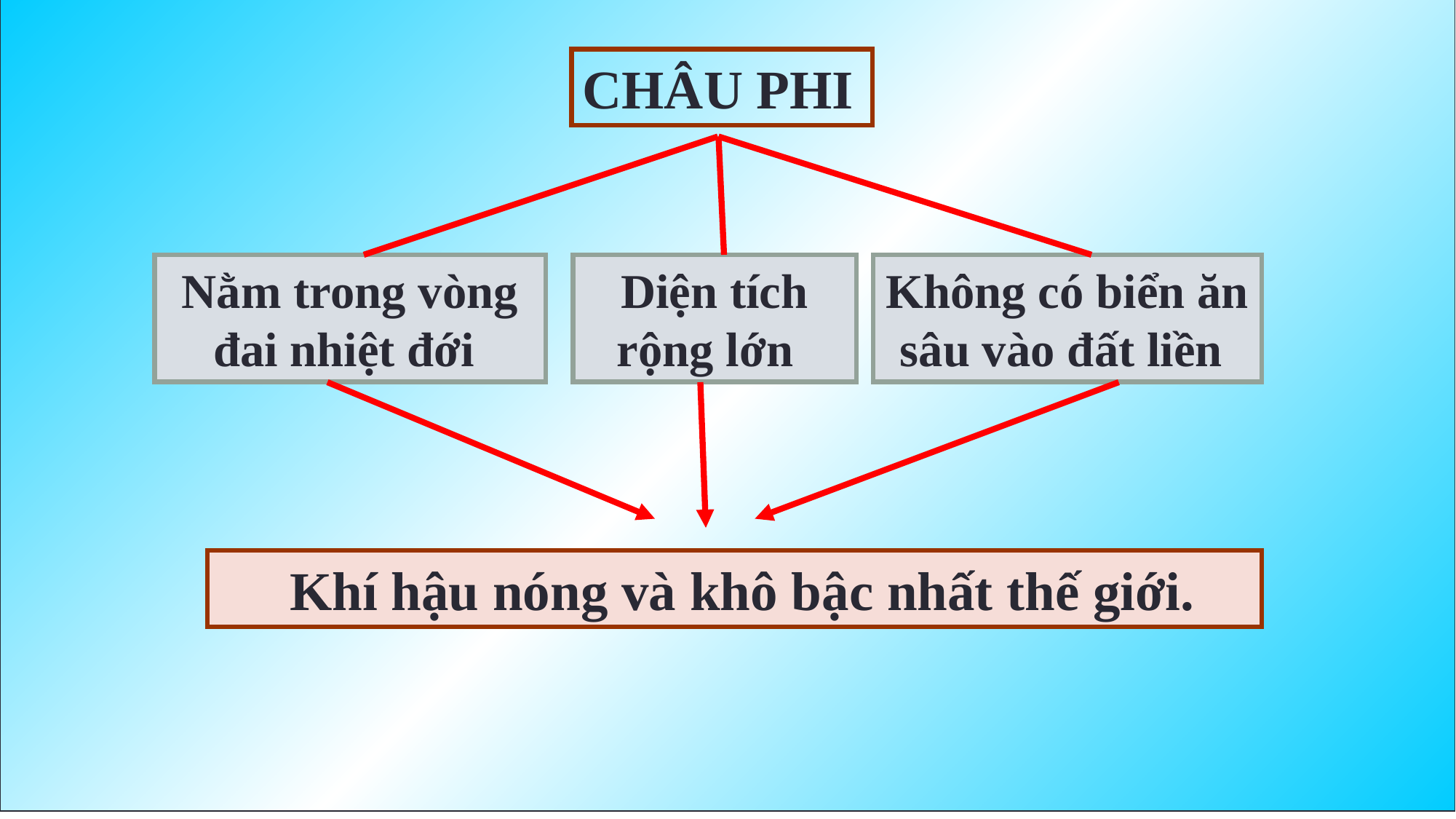

CHÂU PHI

Nằm trong vòng đai nhiệt đới
Không có biển ăn sâu vào đất liền
Diện tích rộng lớn

 Khí hậu nóng và khô bậc nhất thế giới.